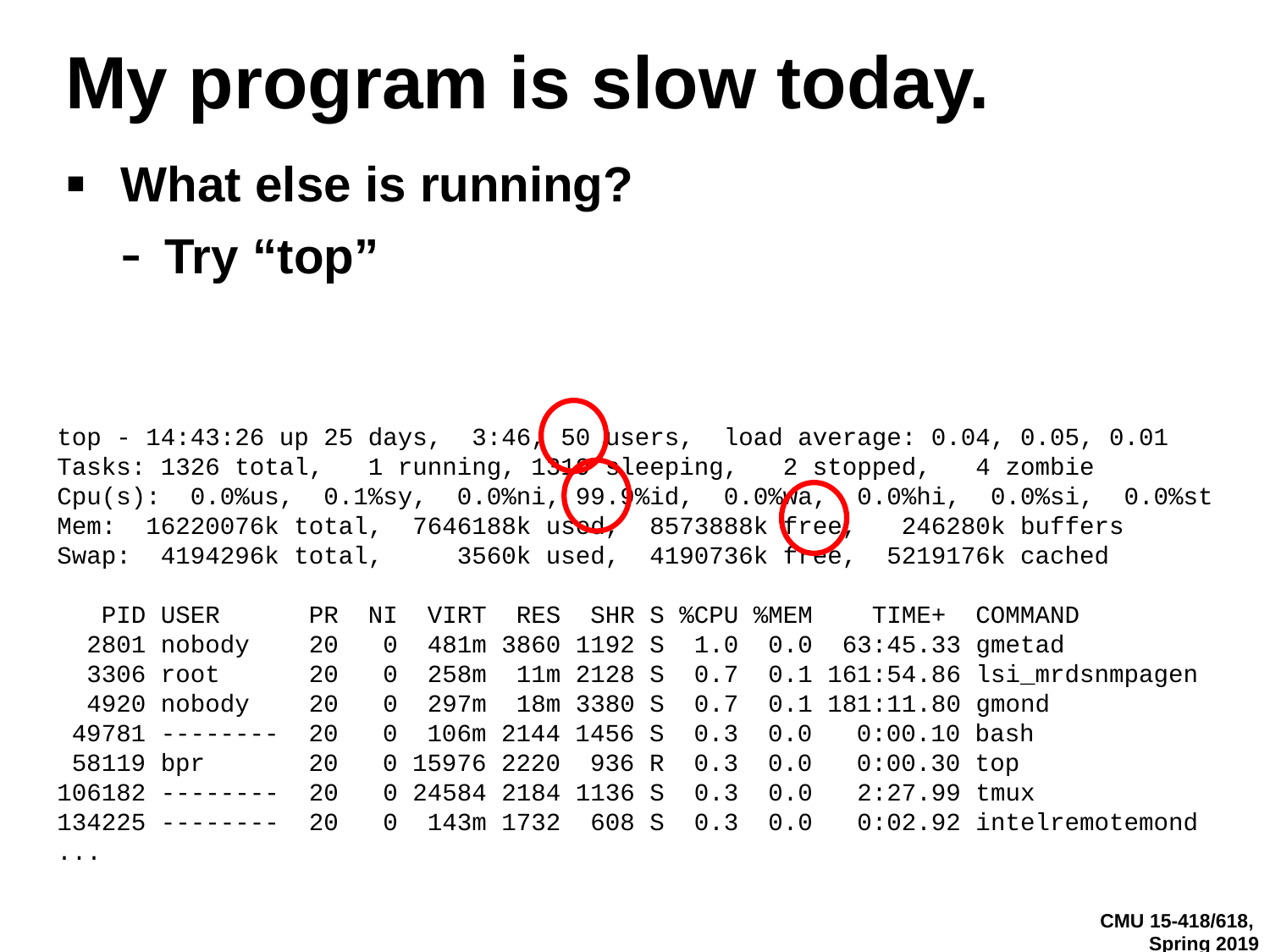

# My program is slow today.
What else is running?
Try “top”

top - 14:43:26 up 25 days,  3:46, 50 users,  load average: 0.04, 0.05, 0.01
Tasks: 1326 total,   1 running, 1319 sleeping,   2 stopped,   4 zombie
Cpu(s):  0.0%us,  0.1%sy,  0.0%ni, 99.9%id,  0.0%wa,  0.0%hi,  0.0%si,  0.0%st
Mem:  16220076k total,  7646188k used,  8573888k free,   246280k buffers
Swap:  4194296k total,     3560k used,  4190736k free,  5219176k cached

   PID USER      PR  NI  VIRT  RES  SHR S %CPU %MEM    TIME+  COMMAND
  2801 nobody    20   0  481m 3860 1192 S  1.0  0.0  63:45.33 gmetad
  3306 root      20   0  258m  11m 2128 S  0.7  0.1 161:54.86 lsi_mrdsnmpagen
  4920 nobody    20   0  297m  18m 3380 S  0.7  0.1 181:11.80 gmond
 49781 --------  20   0  106m 2144 1456 S  0.3  0.0   0:00.10 bash
 58119 bpr       20   0 15976 2220  936 R  0.3  0.0   0:00.30 top
106182 --------  20   0 24584 2184 1136 S  0.3  0.0   2:27.99 tmux
134225 --------  20   0  143m 1732  608 S  0.3  0.0   0:02.92 intelremotemond
...